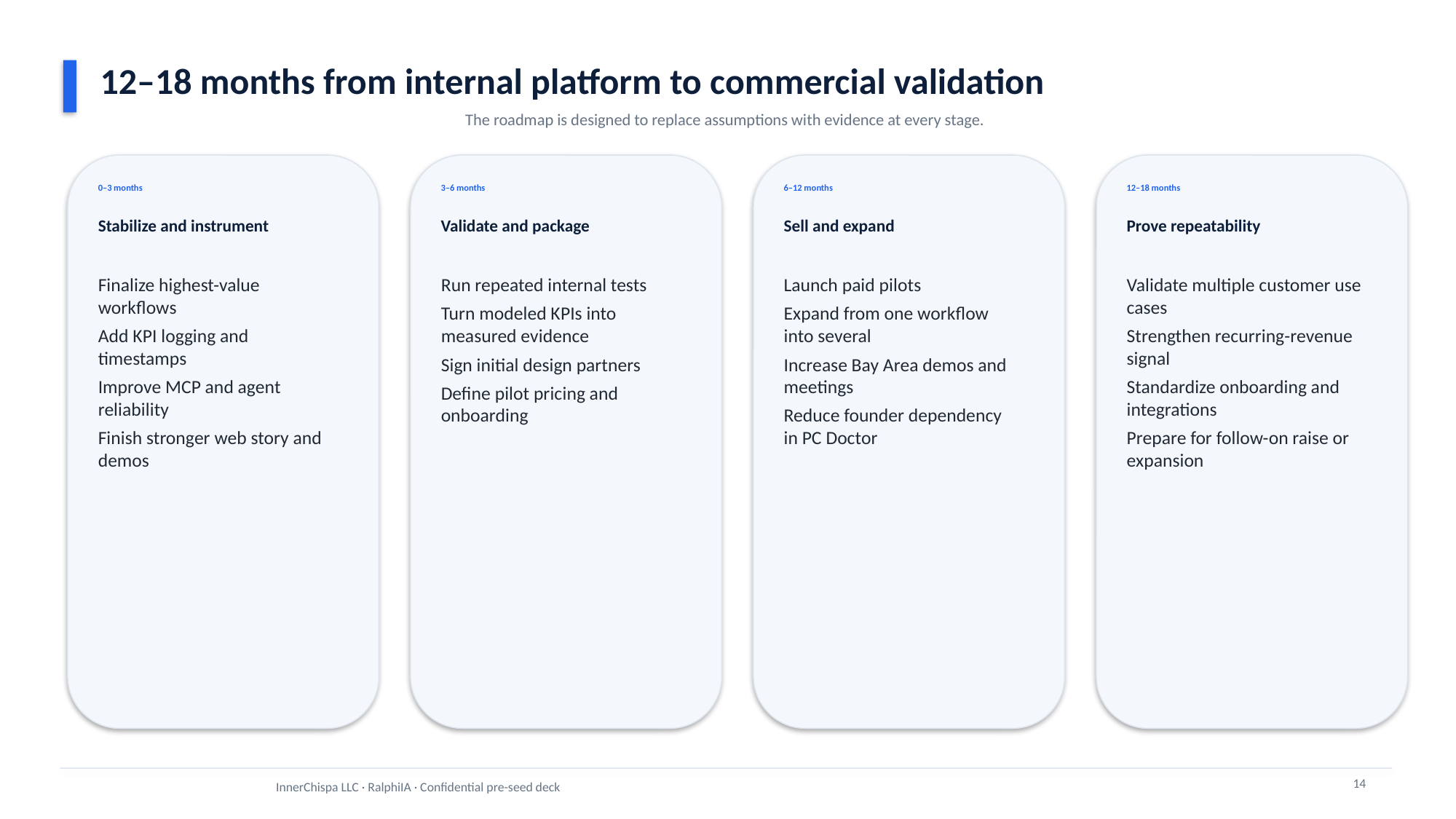

12–18 months from internal platform to commercial validation

The roadmap is designed to replace assumptions with evidence at every stage.

0–3 months
3–6 months
6–12 months
12–18 months
Stabilize and instrument
Validate and package
Sell and expand
Prove repeatability
Finalize highest-value workflows
Add KPI logging and timestamps
Improve MCP and agent reliability
Finish stronger web story and demos
Run repeated internal tests
Turn modeled KPIs into measured evidence
Sign initial design partners
Define pilot pricing and onboarding
Launch paid pilots
Expand from one workflow into several
Increase Bay Area demos and meetings
Reduce founder dependency in PC Doctor
Validate multiple customer use cases
Strengthen recurring-revenue signal
Standardize onboarding and integrations
Prepare for follow-on raise or expansion

14
InnerChispa LLC · RalphiIA · Confidential pre-seed deck